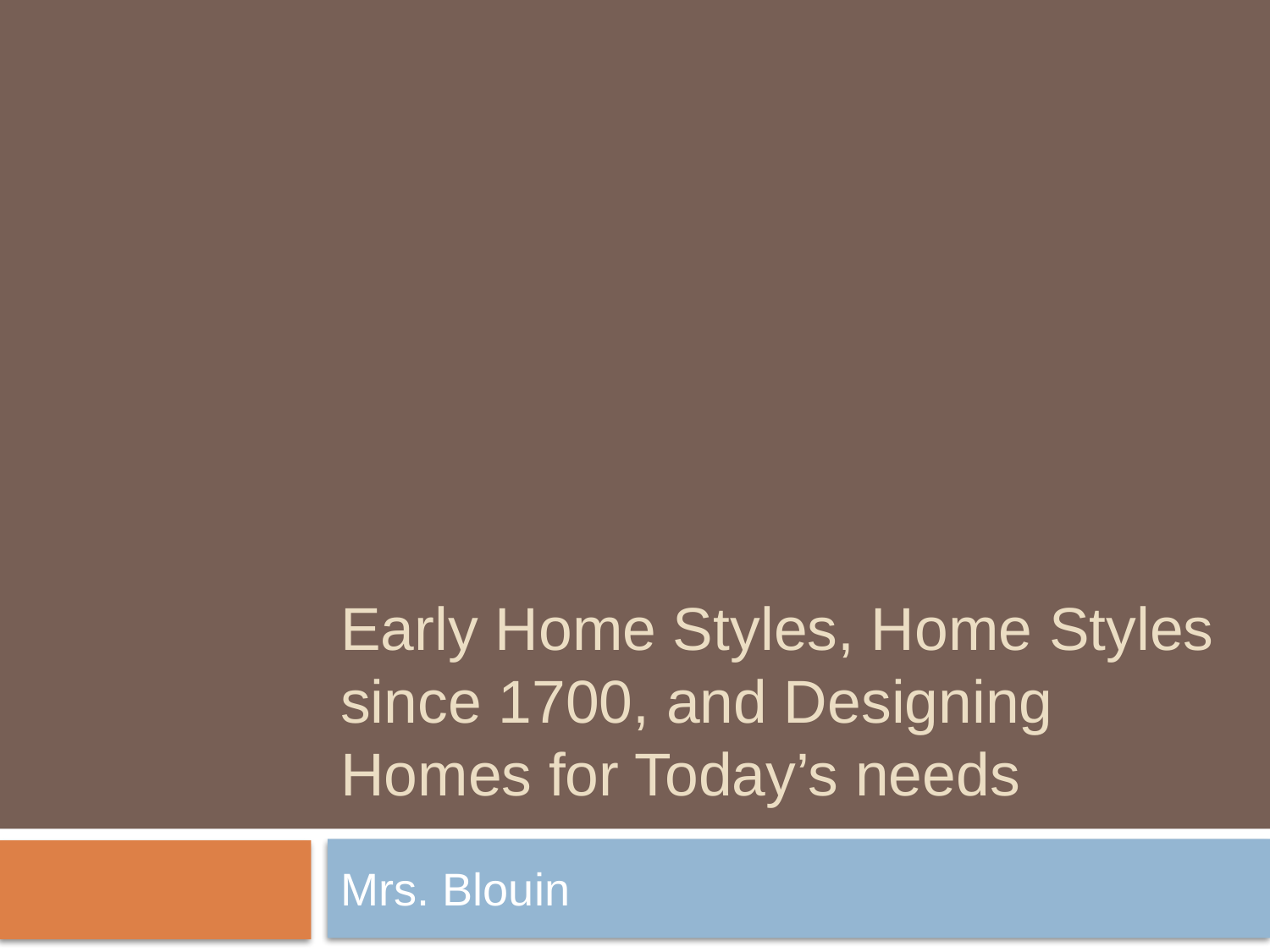

# Early Home Styles, Home Styles since 1700, and Designing Homes for Today’s needs
Mrs. Blouin